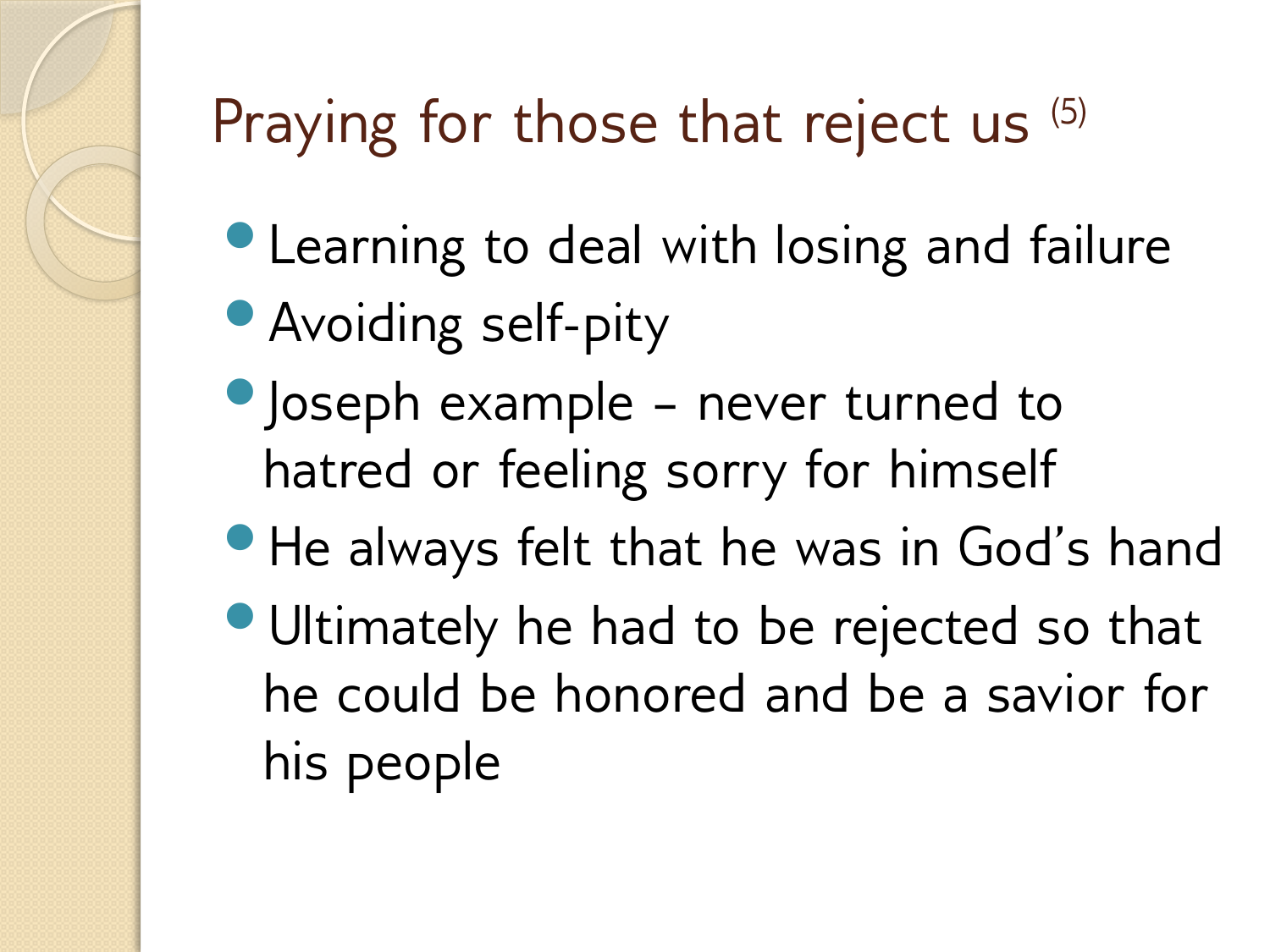

# Praying for those that reject us (5)
Learning to deal with losing and failure
Avoiding self-pity
Joseph example – never turned to hatred or feeling sorry for himself
He always felt that he was in God’s hand
Ultimately he had to be rejected so that he could be honored and be a savior for his people